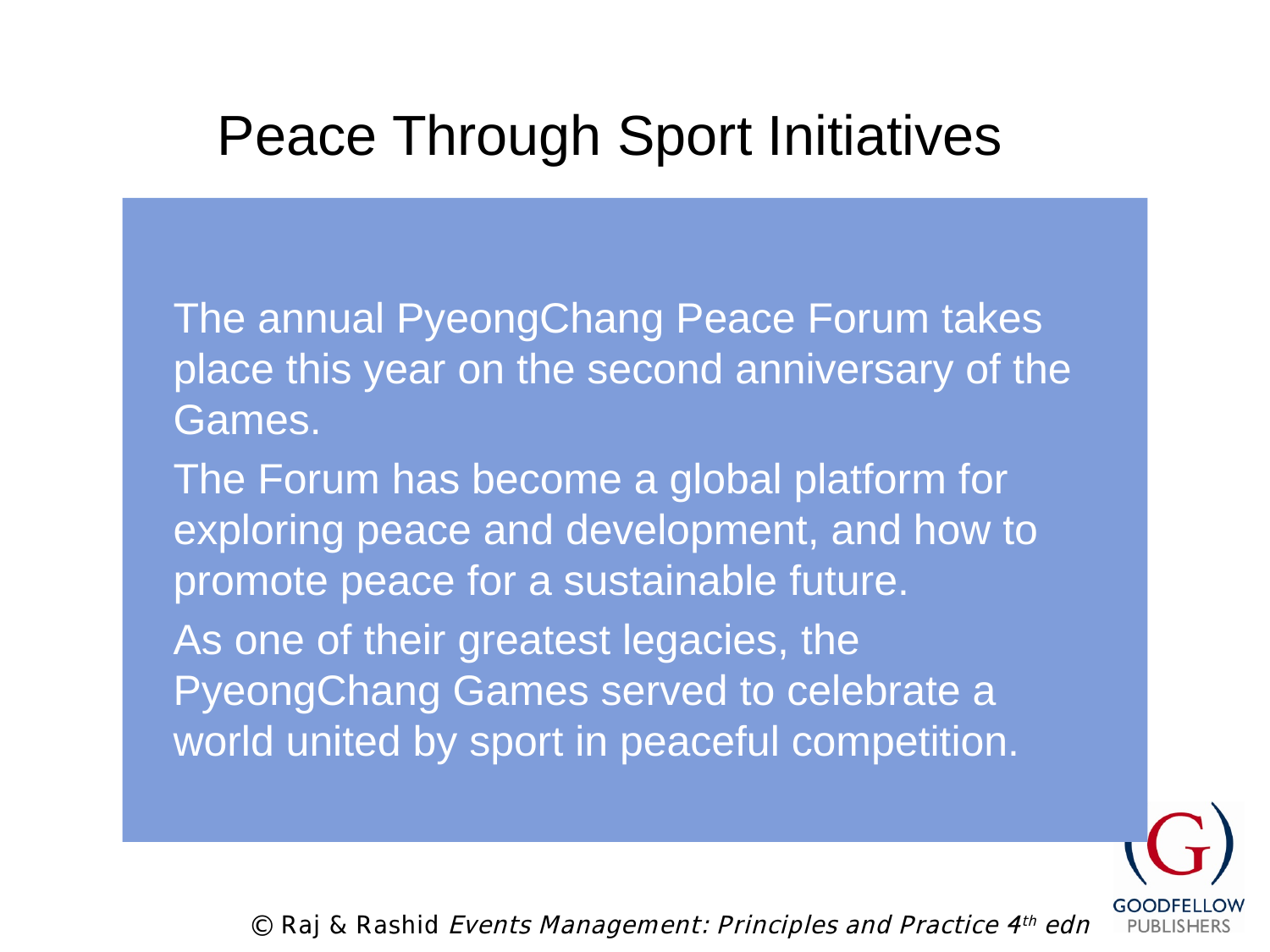

Peace Through Sport Initiatives

The annual PyeongChang Peace Forum takes place this year on the second anniversary of the Games.
The Forum has become a global platform for exploring peace and development, and how to promote peace for a sustainable future.
As one of their greatest legacies, the PyeongChang Games served to celebrate a world united by sport in peaceful competition.